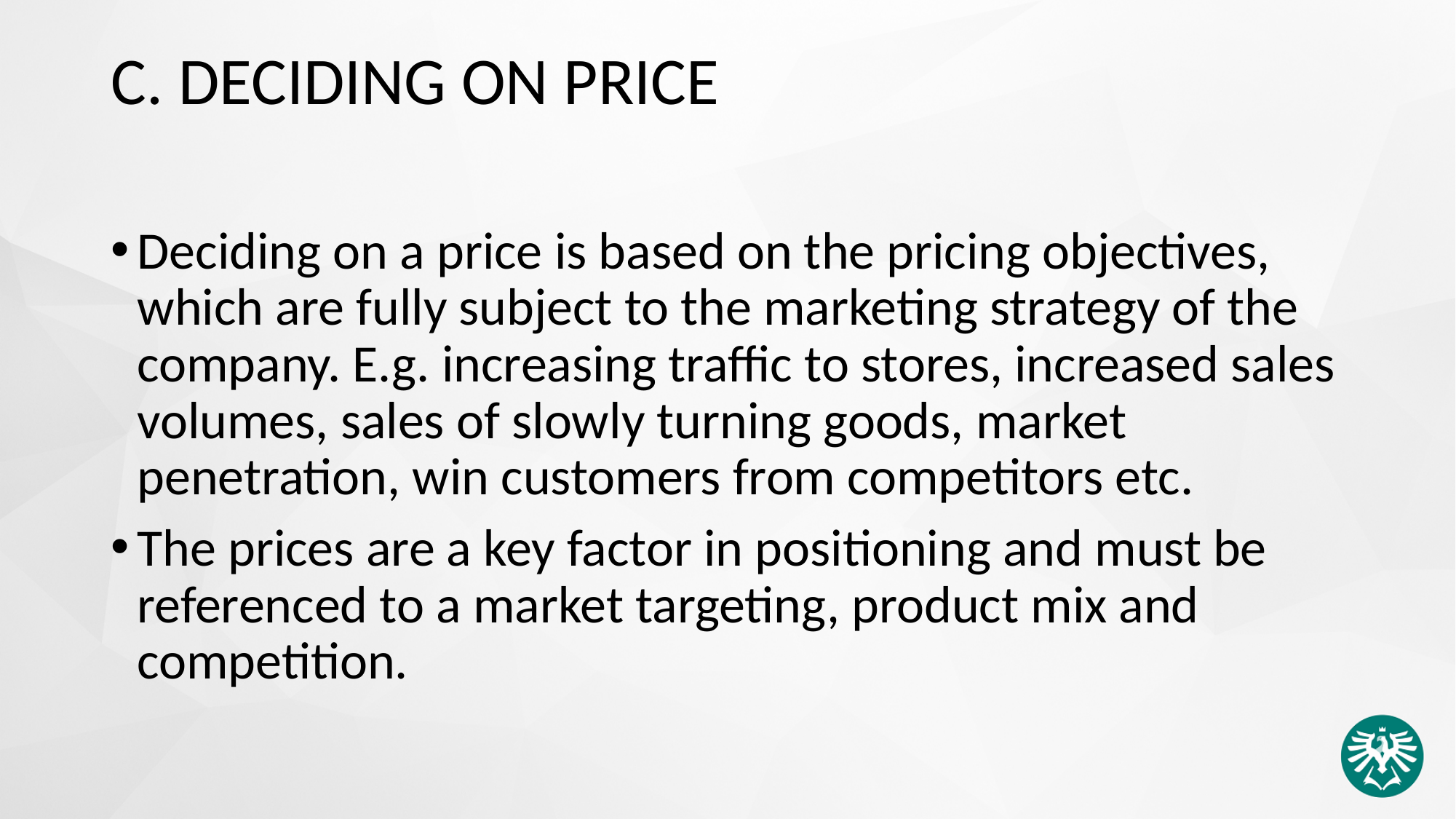

# C. DECIDING ON PRICE
Deciding on a price is based on the pricing objectives, which are fully subject to the marketing strategy of the company. E.g. increasing traffic to stores, increased sales volumes, sales of slowly turning goods, market penetration, win customers from competitors etc.
The prices are a key factor in positioning and must be referenced to a market targeting, product mix and competition.